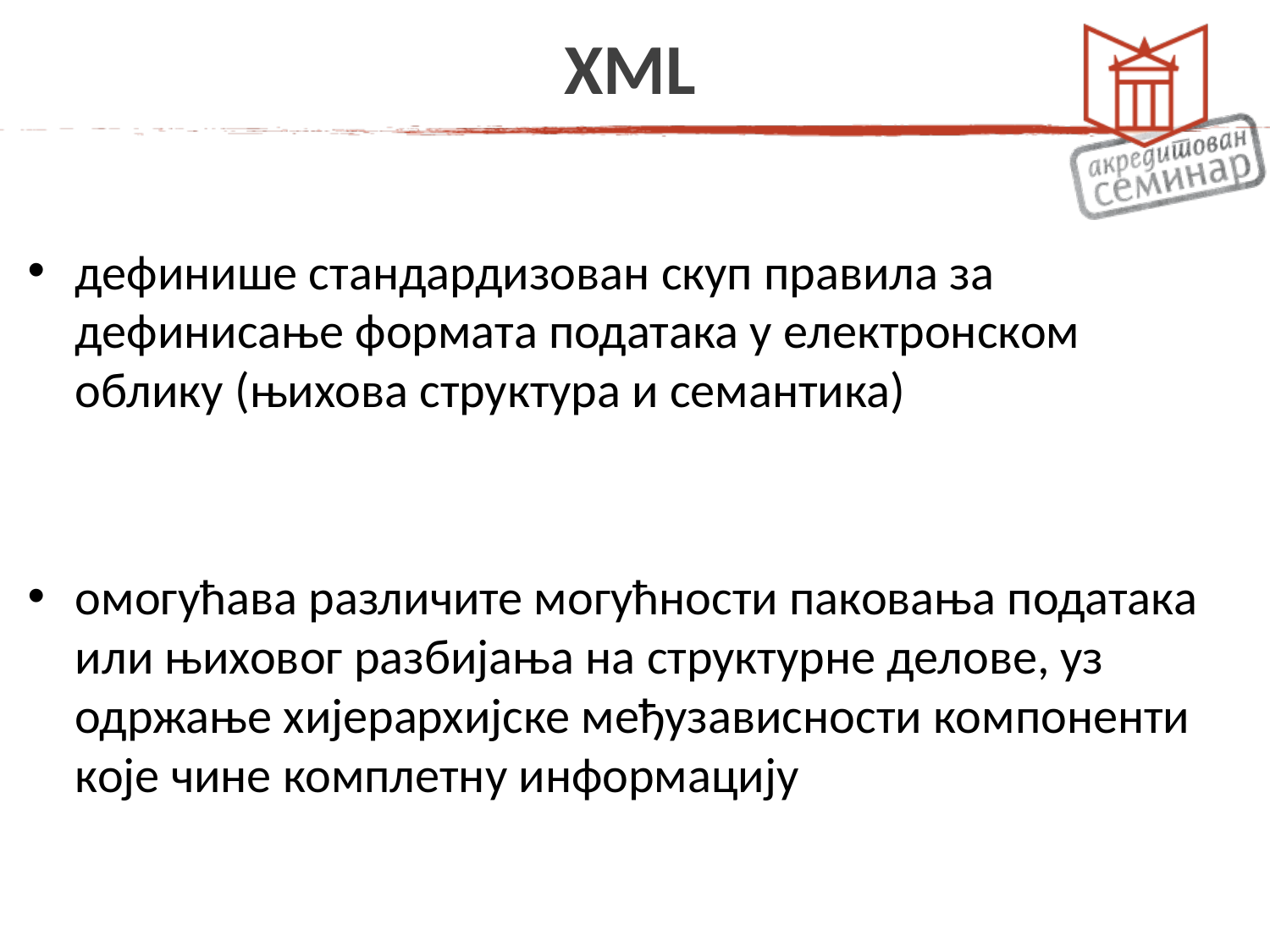

# XML

дефинише стандардизован скуп правила за дефинисање формата података у електронском облику (њихова структура и семантика)

омогућава различите могућности паковања података или њиховог разбијања на структурне делове, уз одржање хијерархијске међузависности компоненти које чине комплетну информацију